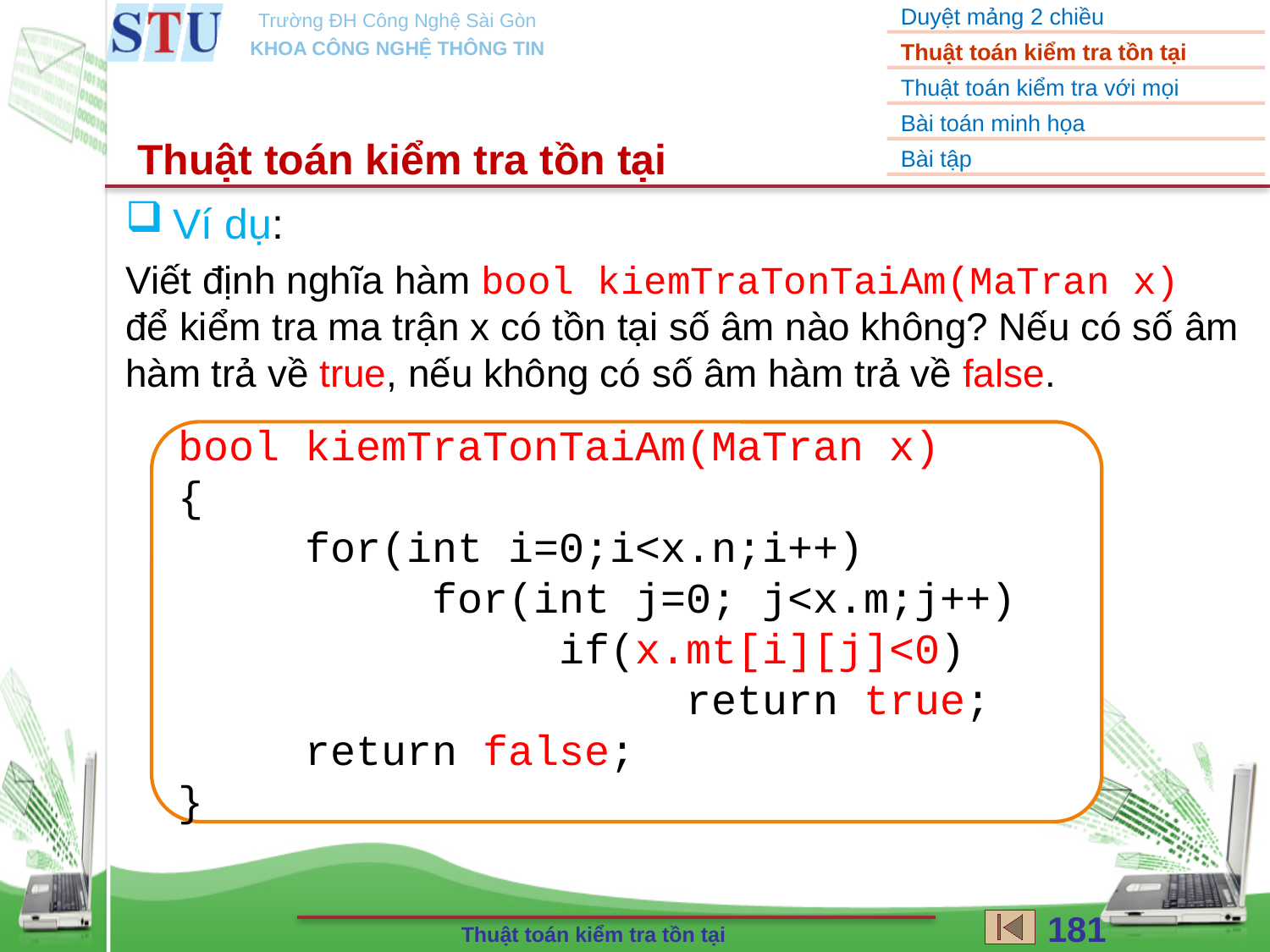

Duyệt mảng 2 chiều
Thuật toán kiểm tra tồn tại
Thuật toán kiểm tra với mọi
Bài toán minh họa
Bài tập
Thuật toán kiểm tra tồn tại
Ví dụ:
Viết định nghĩa hàm bool kiemTraTonTaiAm(MaTran x) để kiểm tra ma trận x có tồn tại số âm nào không? Nếu có số âm hàm trả về true, nếu không có số âm hàm trả về false.
bool kiemTraTonTaiAm(MaTran x)
{
	for(int i=0;i<x.n;i++)
		for(int j=0; j<x.m;j++)
			if(x.mt[i][j]<0)
				return true;
	return false;
}
181
Thuật toán kiểm tra tồn tại